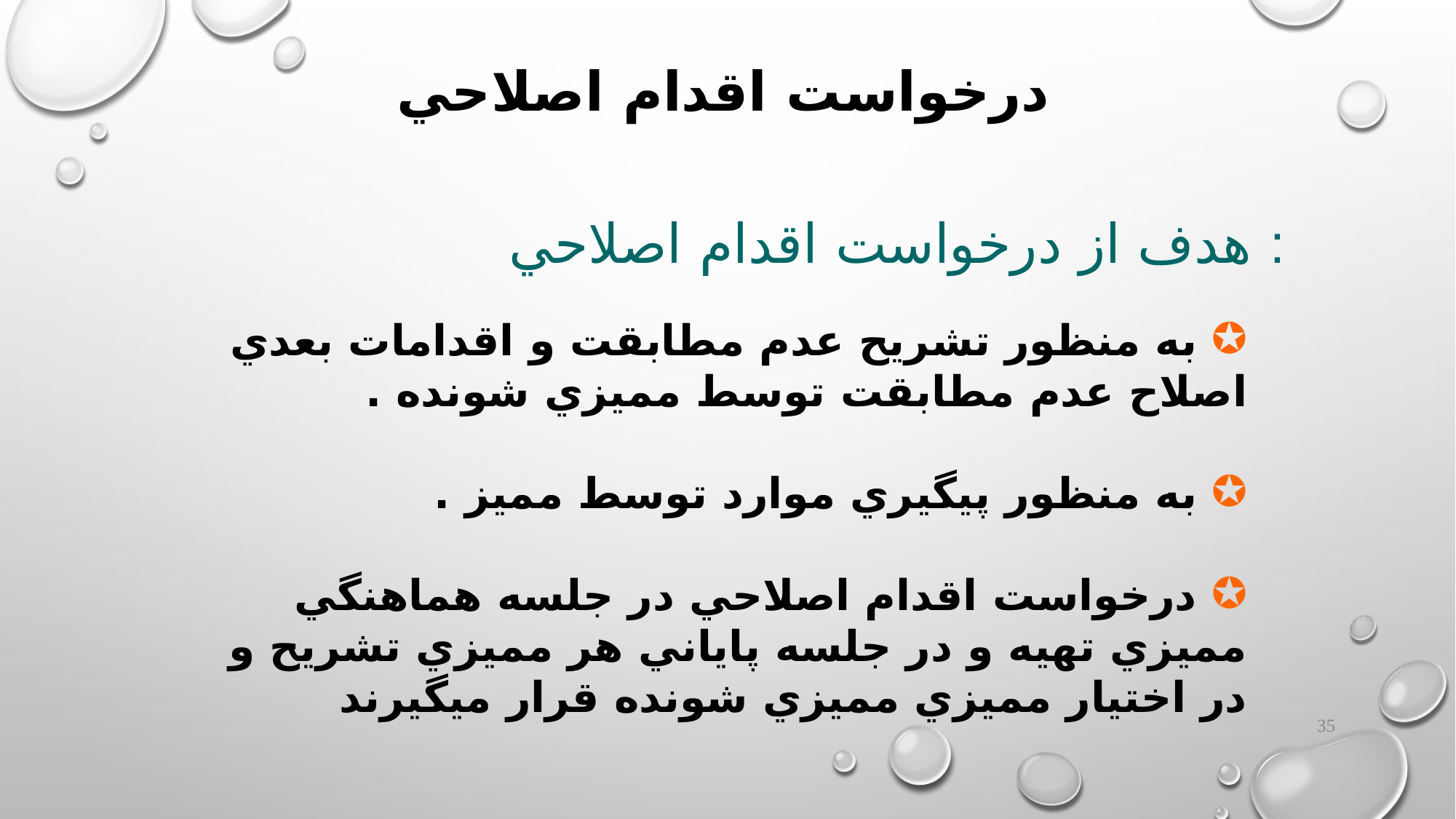

درخواست اقدام اصلاحي
# هدف از درخواست اقدام اصلاحي :

 به منظور تشريح عدم مطابقت و اقدامات بعدي اصلاح عدم مطابقت توسط مميزي شونده .

 به منظور پيگيري موارد توسط مميز .

 درخواست اقدام اصلاحي در جلسه هماهنگي مميزي تهيه و در جلسه پاياني هر مميزي تشريح و در اختيار مميزي مميزي شونده قرار ميگيرند
35